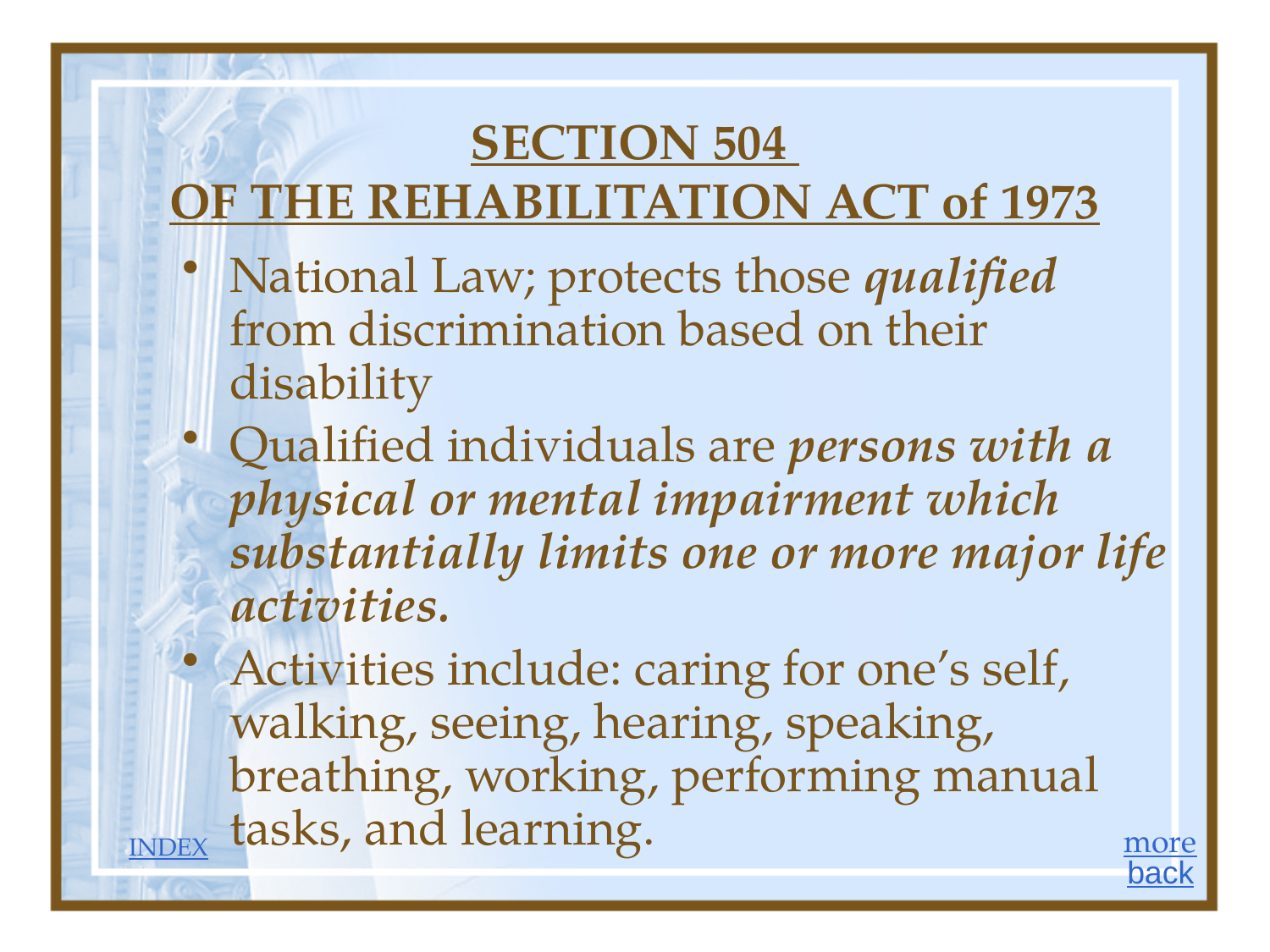

# SECTION 504 OF THE REHABILITATION ACT of 1973
National Law; protects those qualified from discrimination based on their disability
Qualified individuals are persons with a physical or mental impairment which substantially limits one or more major life activities.
Activities include: caring for one’s self, walking, seeing, hearing, speaking, breathing, working, performing manual tasks, and learning.
more
INDEX
back